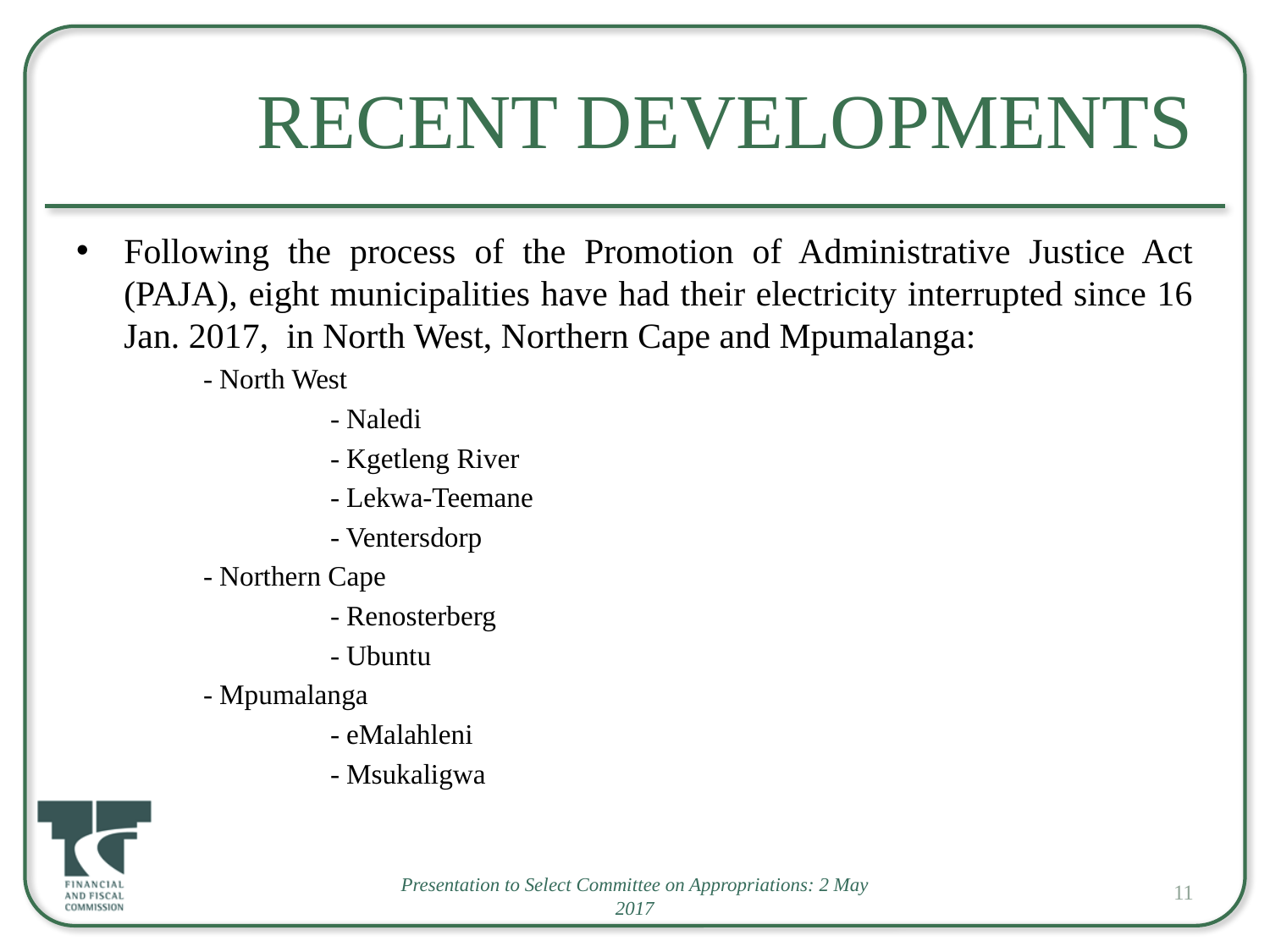

# Recent Developments
Following the process of the Promotion of Administrative Justice Act (PAJA), eight municipalities have had their electricity interrupted since 16 Jan. 2017,  in North West, Northern Cape and Mpumalanga:
	- North West
		- Naledi
		- Kgetleng River
		- Lekwa-Teemane
		- Ventersdorp
	- Northern Cape
		- Renosterberg
		- Ubuntu
	- Mpumalanga
		- eMalahleni
		- Msukaligwa
11
Presentation to Select Committee on Appropriations: 2 May 2017